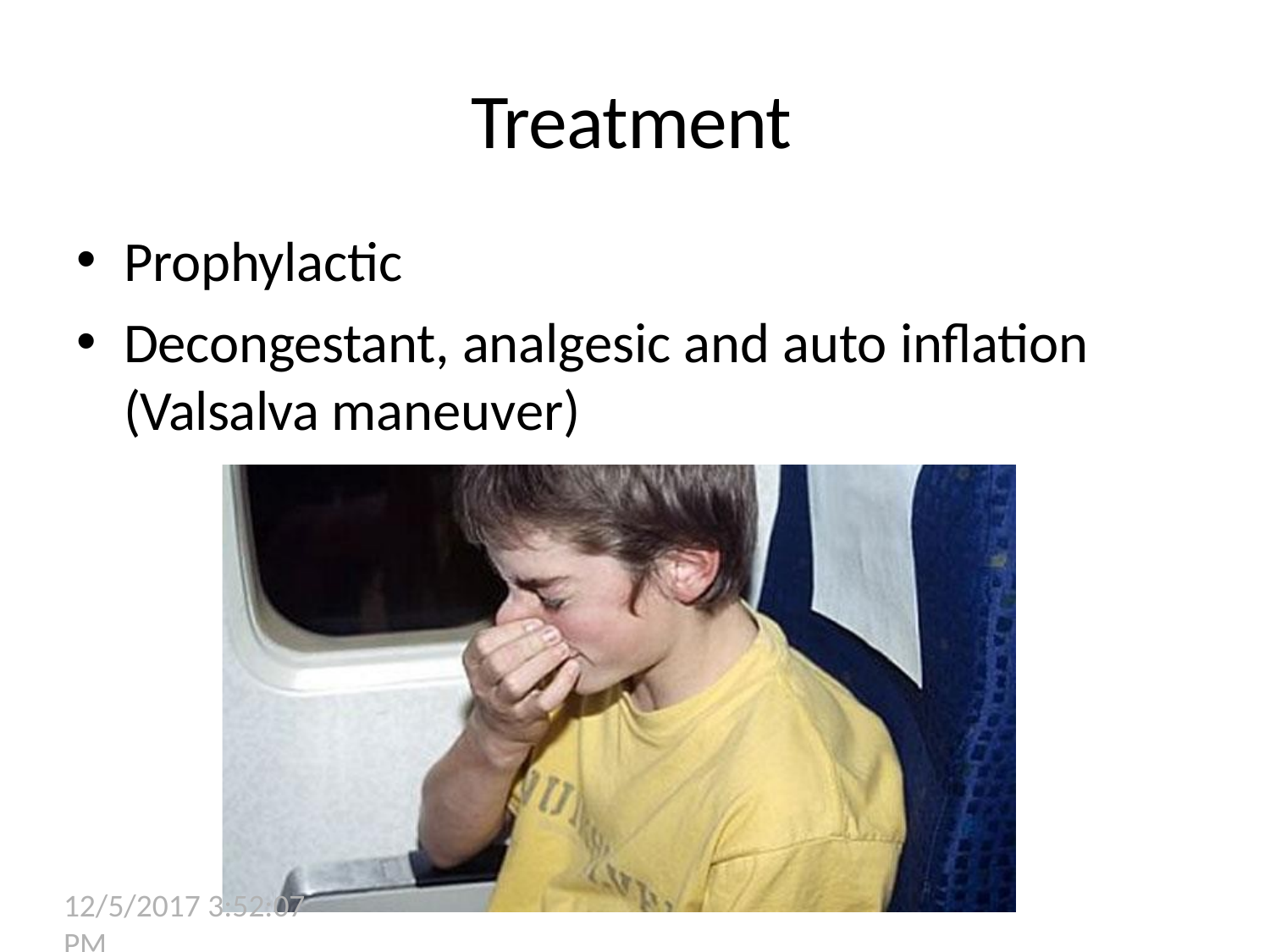

# Treatment
Prophylactic
Decongestant, analgesic and auto inflation
(Valsalva maneuver)

12/5/2017 3:52:07 PM
73